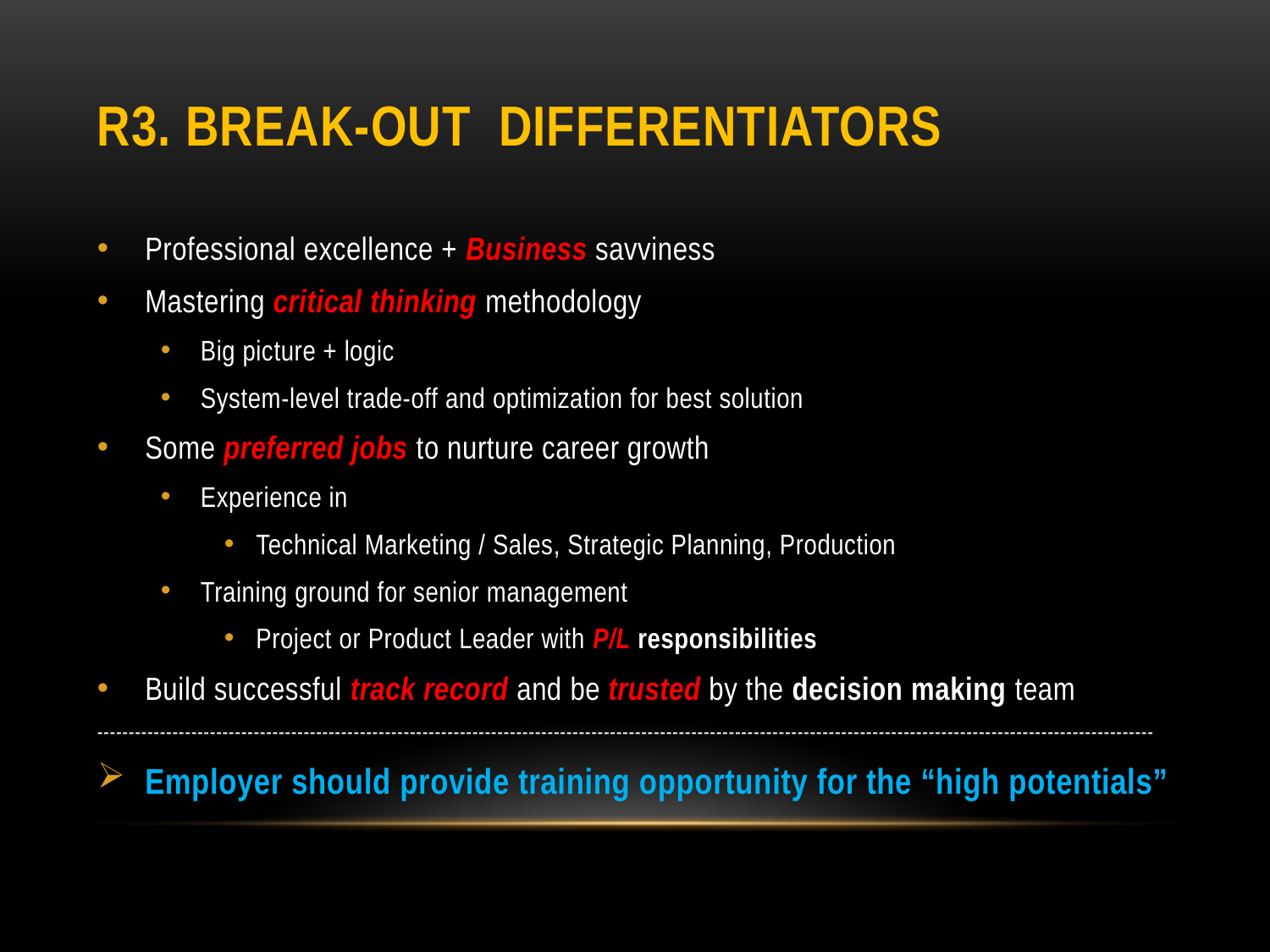

# R3. Break-out  Differentiators
Professional excellence + Business savviness
Mastering critical thinking methodology
Big picture + logic
System-level trade-off and optimization for best solution
Some preferred jobs to nurture career growth
Experience in
Technical Marketing / Sales, Strategic Planning, Production
Training ground for senior management
Project or Product Leader with P/L responsibilities
Build successful track record and be trusted by the decision making team
-------------------------------------------------------------------------------------------------------------------------------------------------------------------------
Employer should provide training opportunity for the “high potentials”